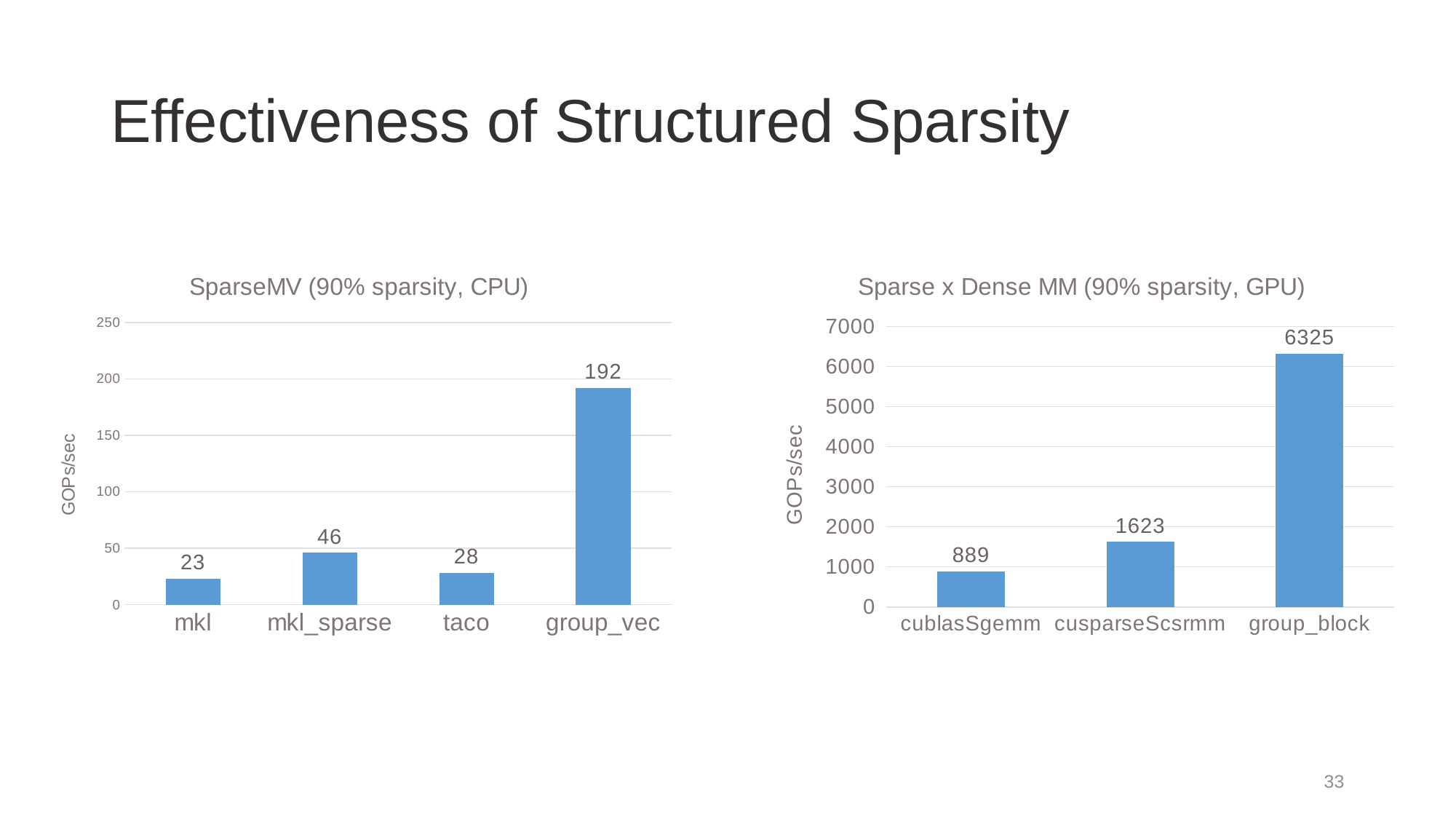

# Effectiveness of Structured Sparsity

### Chart: SparseMV (90% sparsity, CPU)

| Category |  |
|---|---|
| mkl | 23.0 |
| mkl_sparse | 46.0 |
| taco | 28.0 |
| group_vec | 192.0 |

### Chart: Sparse x Dense MM (90% sparsity, GPU)

| Category |  |
|---|---|
| cublasSgemm | 889.0 |
| cusparseScsrmm | 1623.0 |
| group_block | 6325.0 |
33